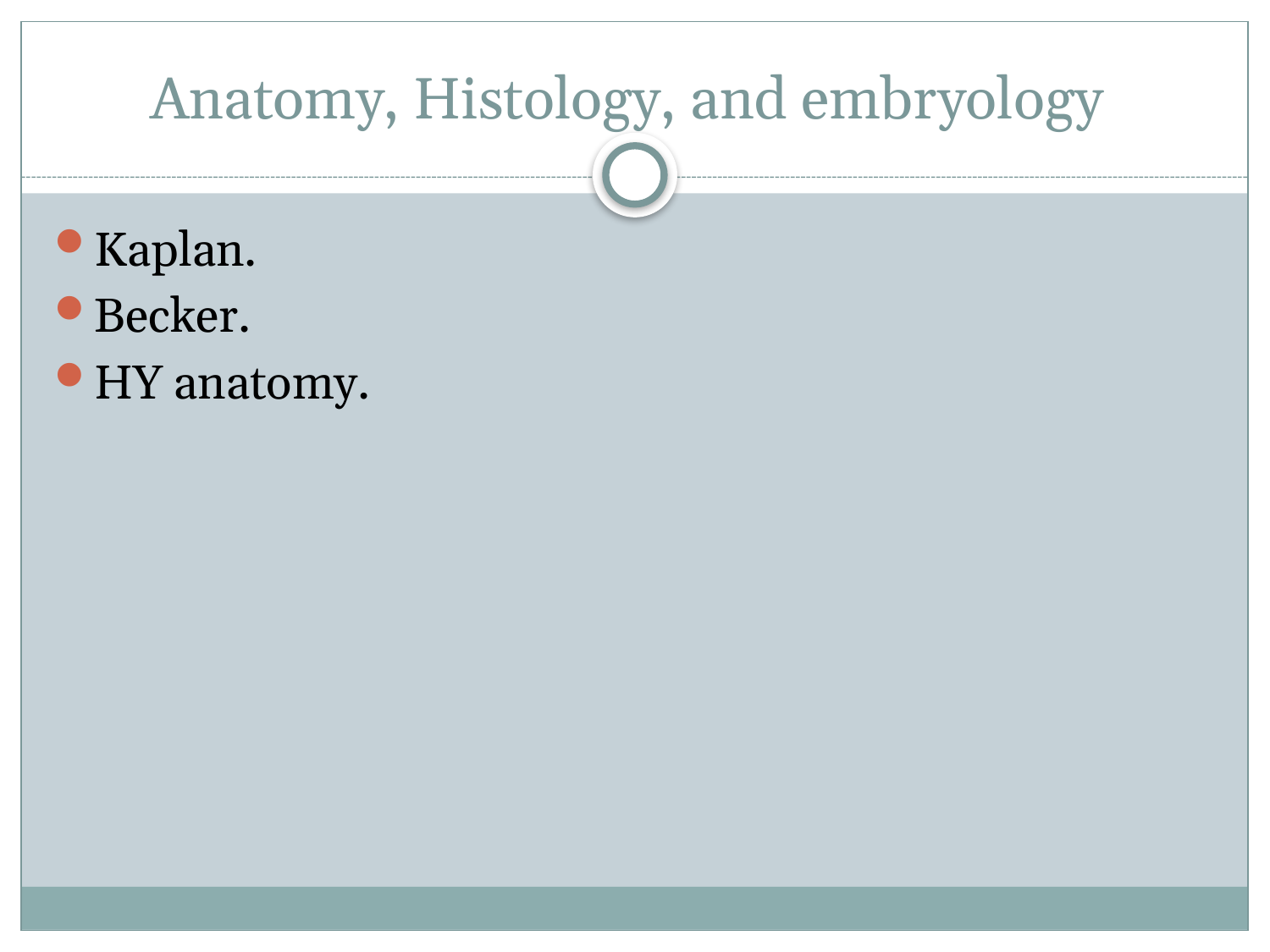

# Anatomy, Histology, and embryology
Kaplan.
Becker.
HY anatomy.